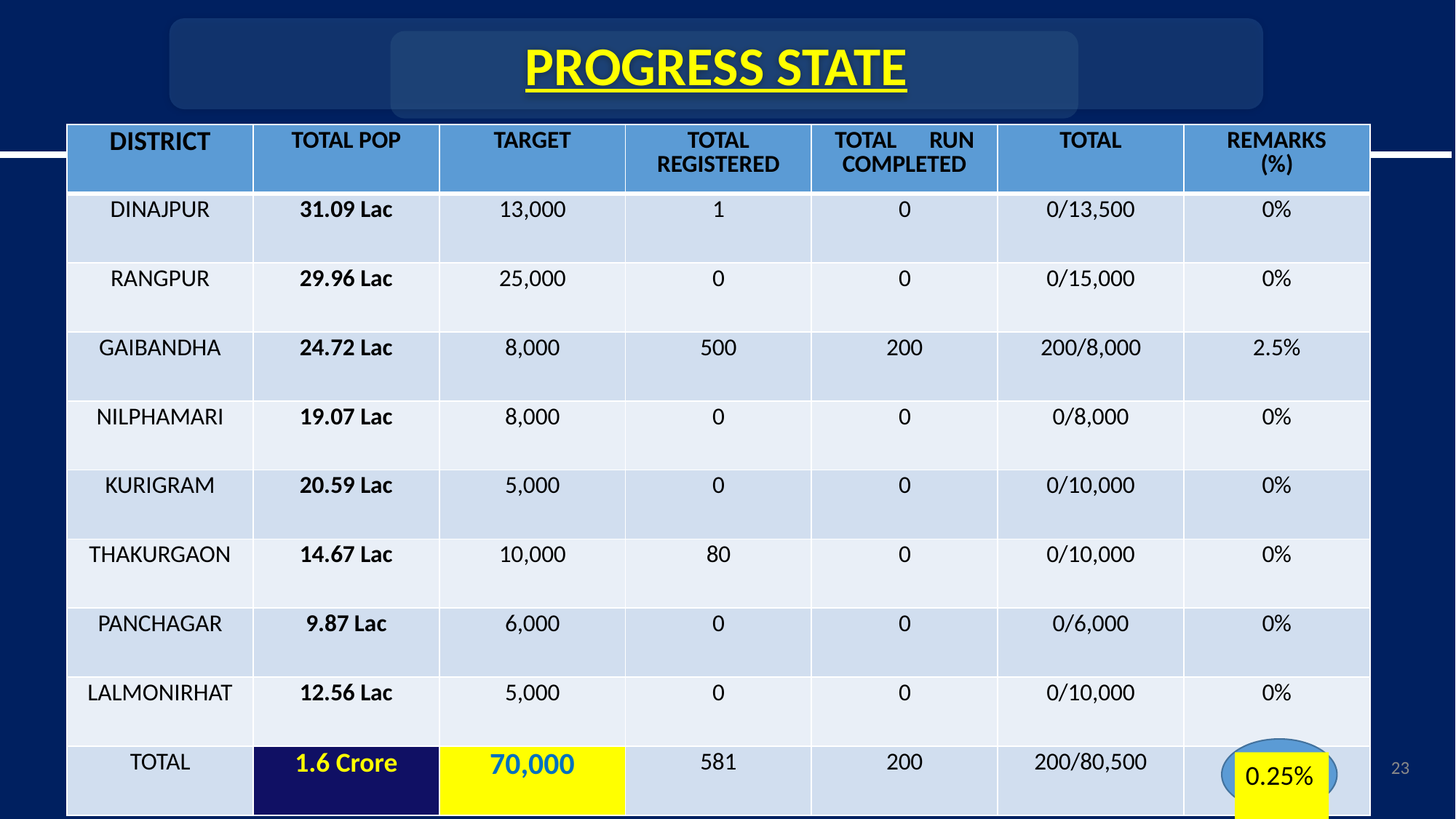

PROGRESS STATE

| DISTRICT | TOTAL POP | TARGET | TOTAL REGISTERED | TOTAL RUN COMPLETED | TOTAL | REMARKS (%) |
| --- | --- | --- | --- | --- | --- | --- |
| DINAJPUR | 31.09 Lac | 13,000 | 1 | 0 | 0/13,500 | 0% |
| RANGPUR | 29.96 Lac | 25,000 | 0 | 0 | 0/15,000 | 0% |
| GAIBANDHA | 24.72 Lac | 8,000 | 500 | 200 | 200/8,000 | 2.5% |
| NILPHAMARI | 19.07 Lac | 8,000 | 0 | 0 | 0/8,000 | 0% |
| KURIGRAM | 20.59 Lac | 5,000 | 0 | 0 | 0/10,000 | 0% |
| THAKURGAON | 14.67 Lac | 10,000 | 80 | 0 | 0/10,000 | 0% |
| PANCHAGAR | 9.87 Lac | 6,000 | 0 | 0 | 0/6,000 | 0% |
| LALMONIRHAT | 12.56 Lac | 5,000 | 0 | 0 | 0/10,000 | 0% |
| TOTAL | 1.6 Crore | 70,000 | 581 | 200 | 200/80,500 | 0.25% |

562/70,000
237
(.3%)

(.8%)
0.25%

23